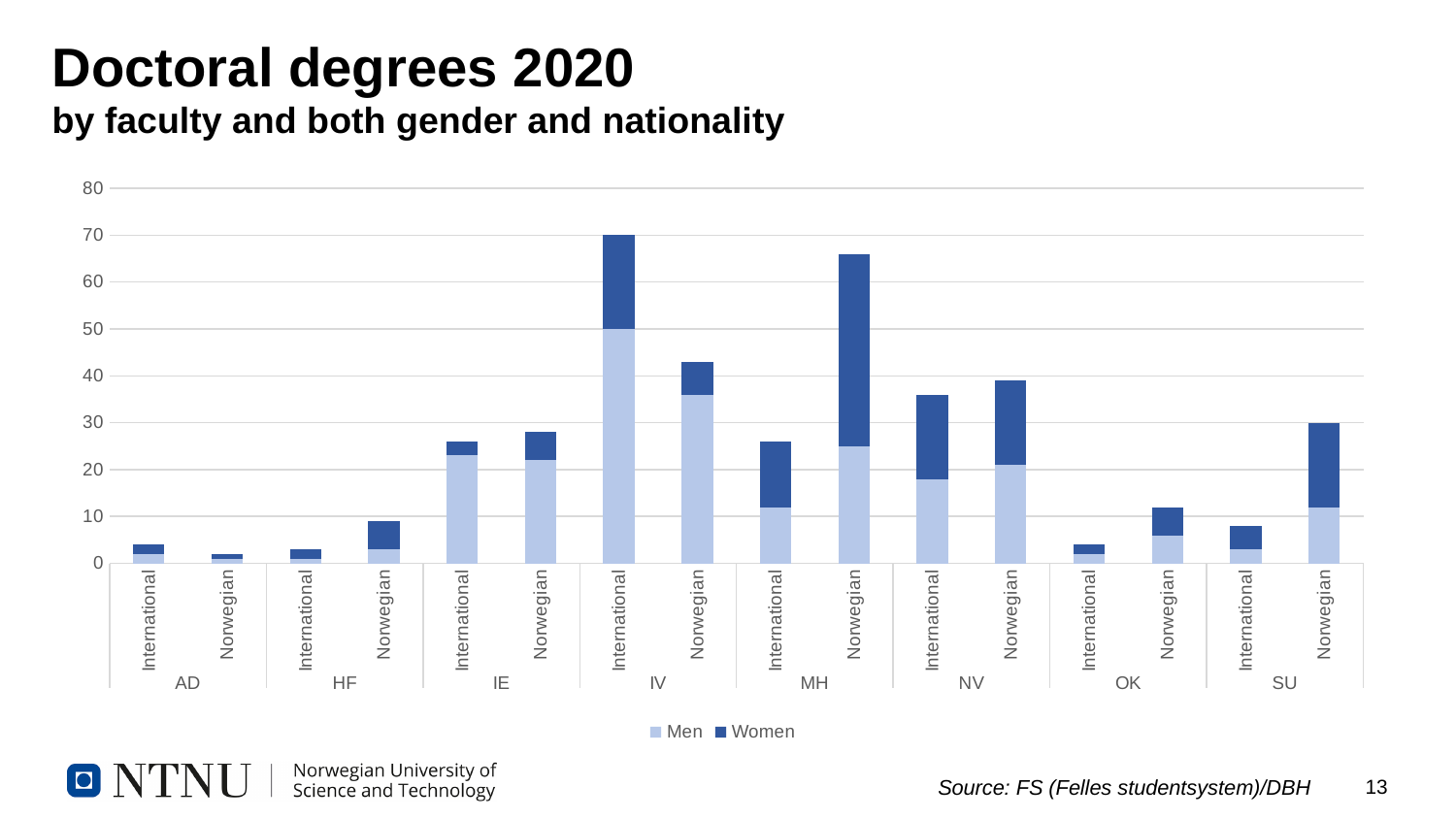

# Doctoral degrees 2020 by faculty and both gender and nationality

### Chart

| Category | Men | Women |
|---|---|---|
| International | 2.0 | 2.0 |
| Norwegian | 1.0 | 1.0 |
| International | 1.0 | 2.0 |
| Norwegian | 3.0 | 6.0 |
| International | 23.0 | 3.0 |
| Norwegian | 22.0 | 6.0 |
| International | 50.0 | 20.0 |
| Norwegian | 36.0 | 7.0 |
| International | 12.0 | 14.0 |
| Norwegian | 25.0 | 41.0 |
| International | 18.0 | 18.0 |
| Norwegian | 21.0 | 18.0 |
| International | 2.0 | 2.0 |
| Norwegian | 6.0 | 6.0 |
| International | 3.0 | 5.0 |
| Norwegian | 12.0 | 18.0 |
Source: FS (Felles studentsystem)/DBH